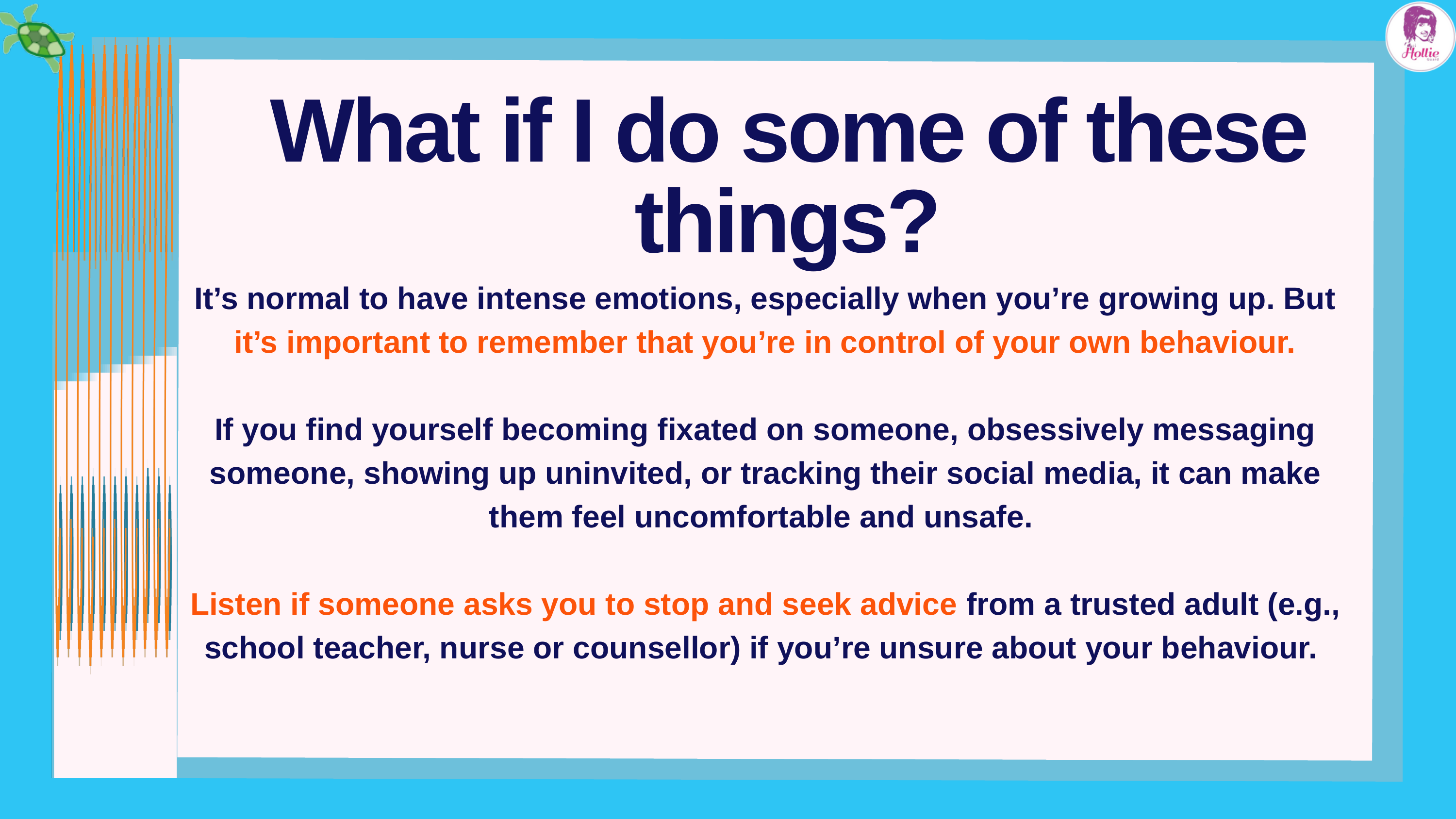

What if I do some of these things?
It’s normal to have intense emotions, especially when you’re growing up. But it’s important to remember that you’re in control of your own behaviour.​

If you find yourself becoming fixated on someone, obsessively messaging someone, showing up uninvited, or tracking their social media, it can make them feel uncomfortable and unsafe. ​

Listen if someone asks you to stop and seek advice from a trusted adult (e.g., school teacher, nurse or counsellor) if you’re unsure about your behaviour.